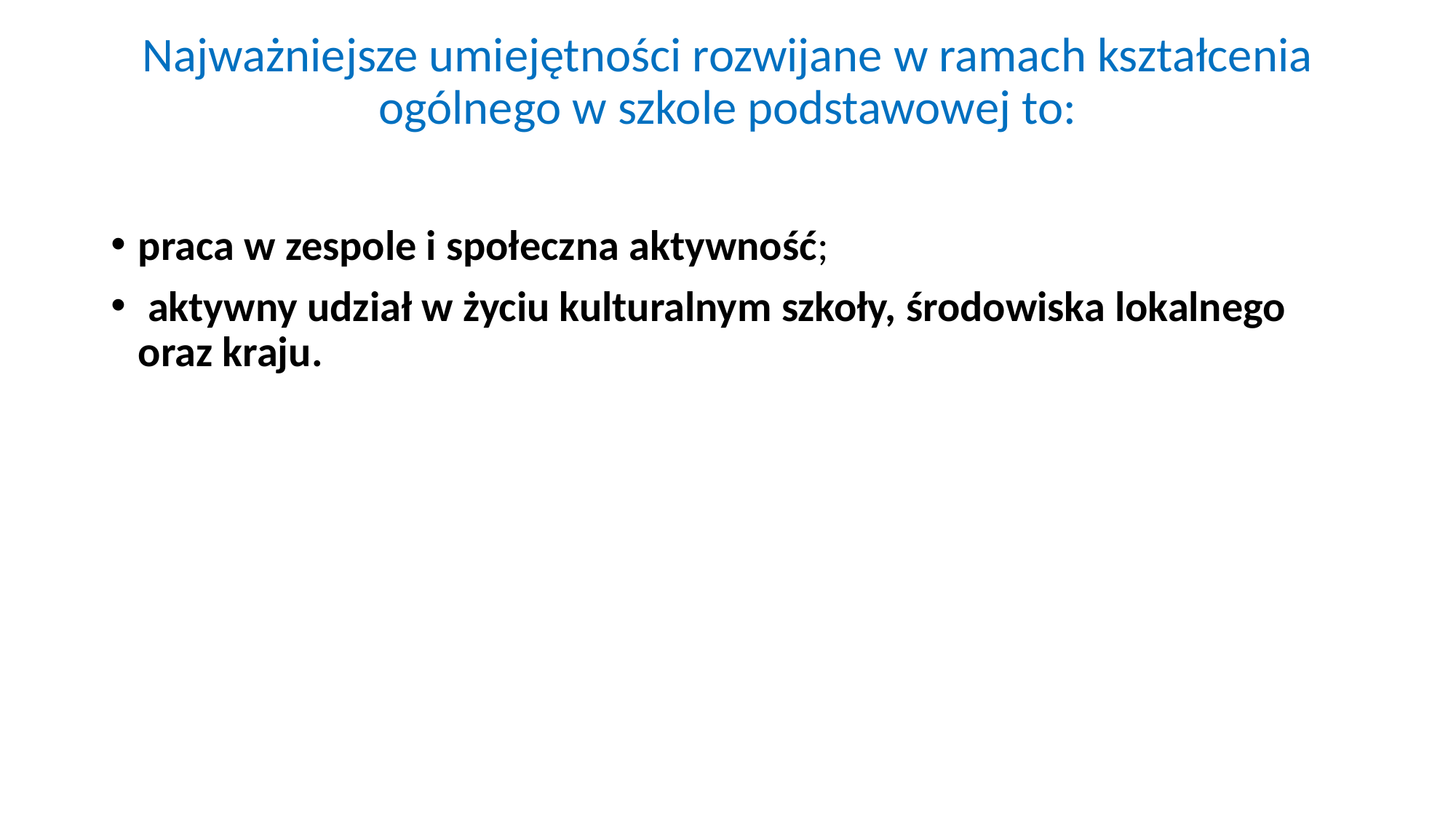

# Najważniejsze umiejętności rozwijane w ramach kształcenia ogólnego w szkole podstawowej to:
praca w zespole i społeczna aktywność;
 aktywny udział w życiu kulturalnym szkoły, środowiska lokalnego oraz kraju.